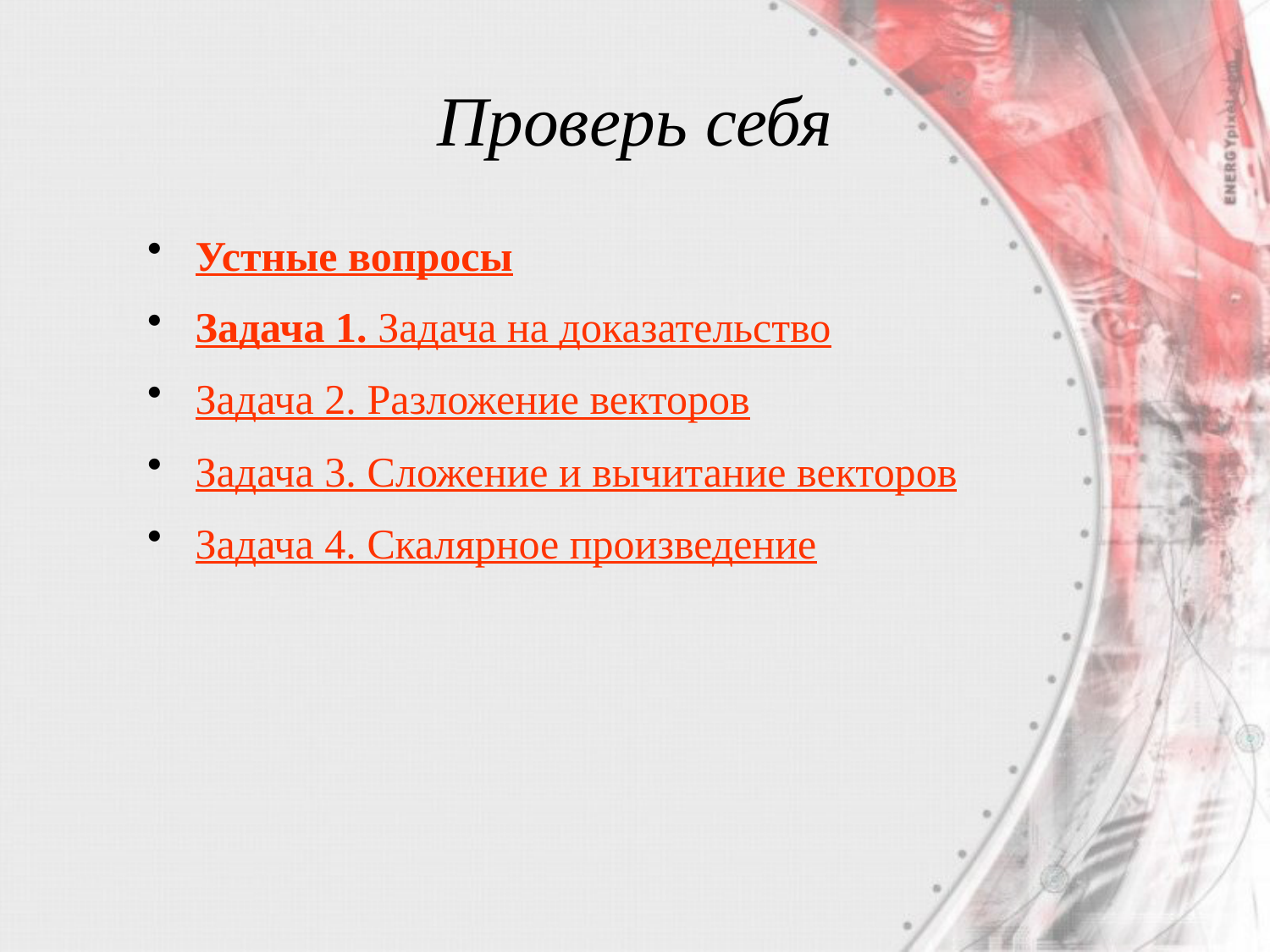

# Проверь себя
Устные вопросы
Задача 1. Задача на доказательство
Задача 2. Разложение векторов
Задача 3. Сложение и вычитание векторов
Задача 4. Скалярное произведение